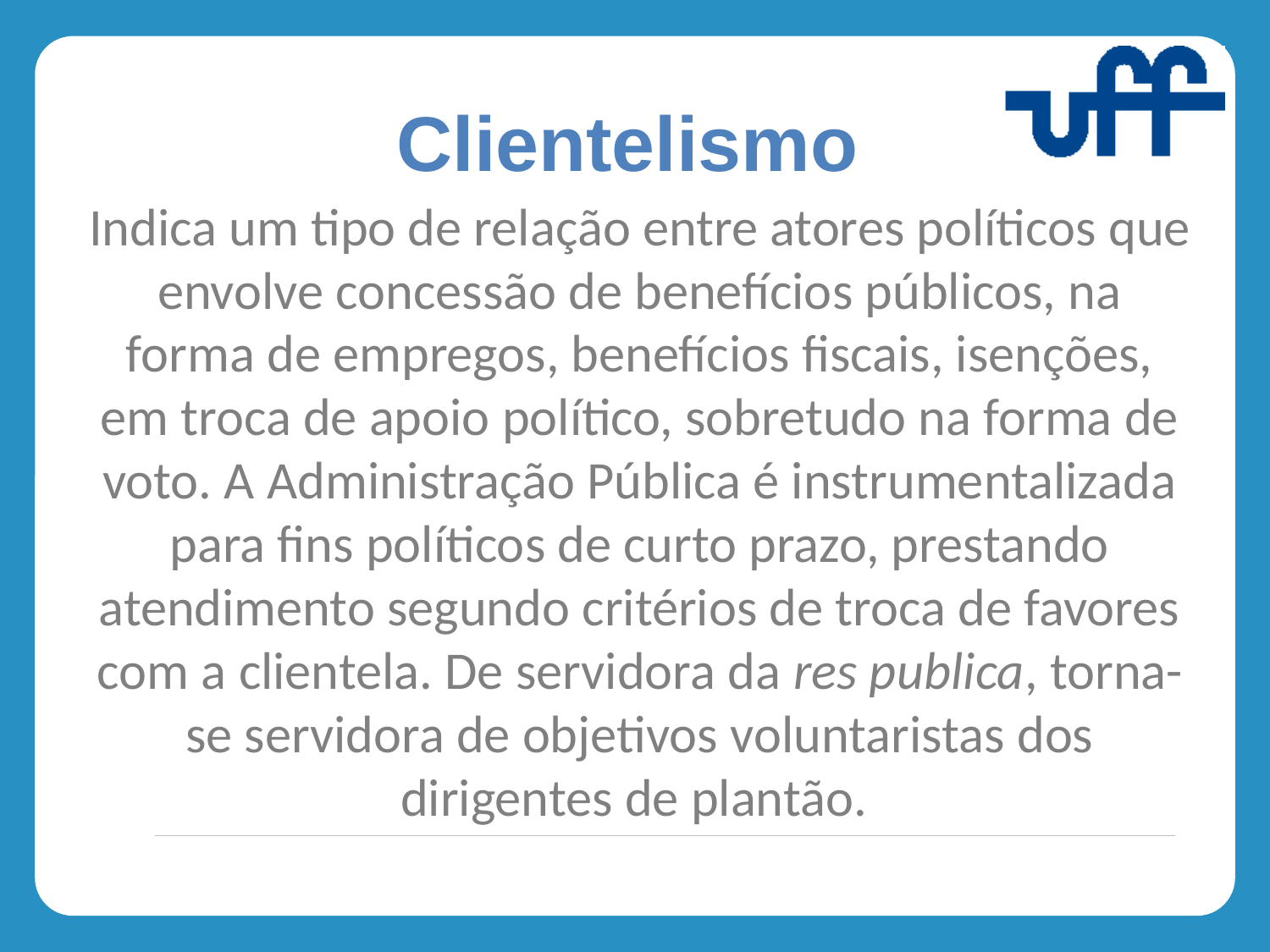

Clientelismo
Indica um tipo de relação entre atores políticos que envolve concessão de benefícios públicos, na forma de empregos, benefícios fiscais, isenções, em troca de apoio político, sobretudo na forma de voto. A Administração Pública é instrumentalizada para fins políticos de curto prazo, prestando atendimento segundo critérios de troca de favores com a clientela. De servidora da res publica, torna-se servidora de objetivos voluntaristas dos dirigentes de plantão.